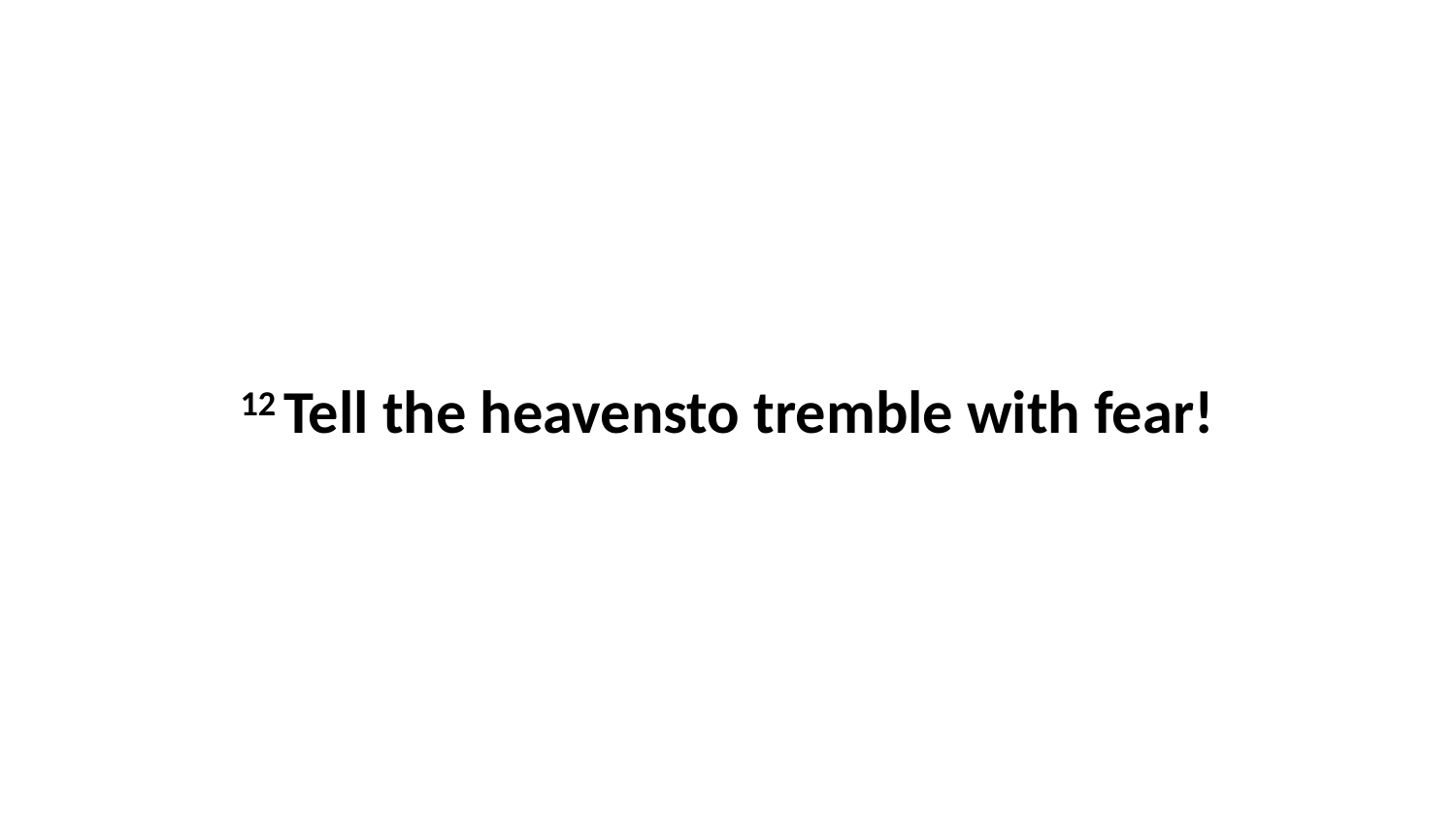

12 Tell the heavensto tremble with fear!